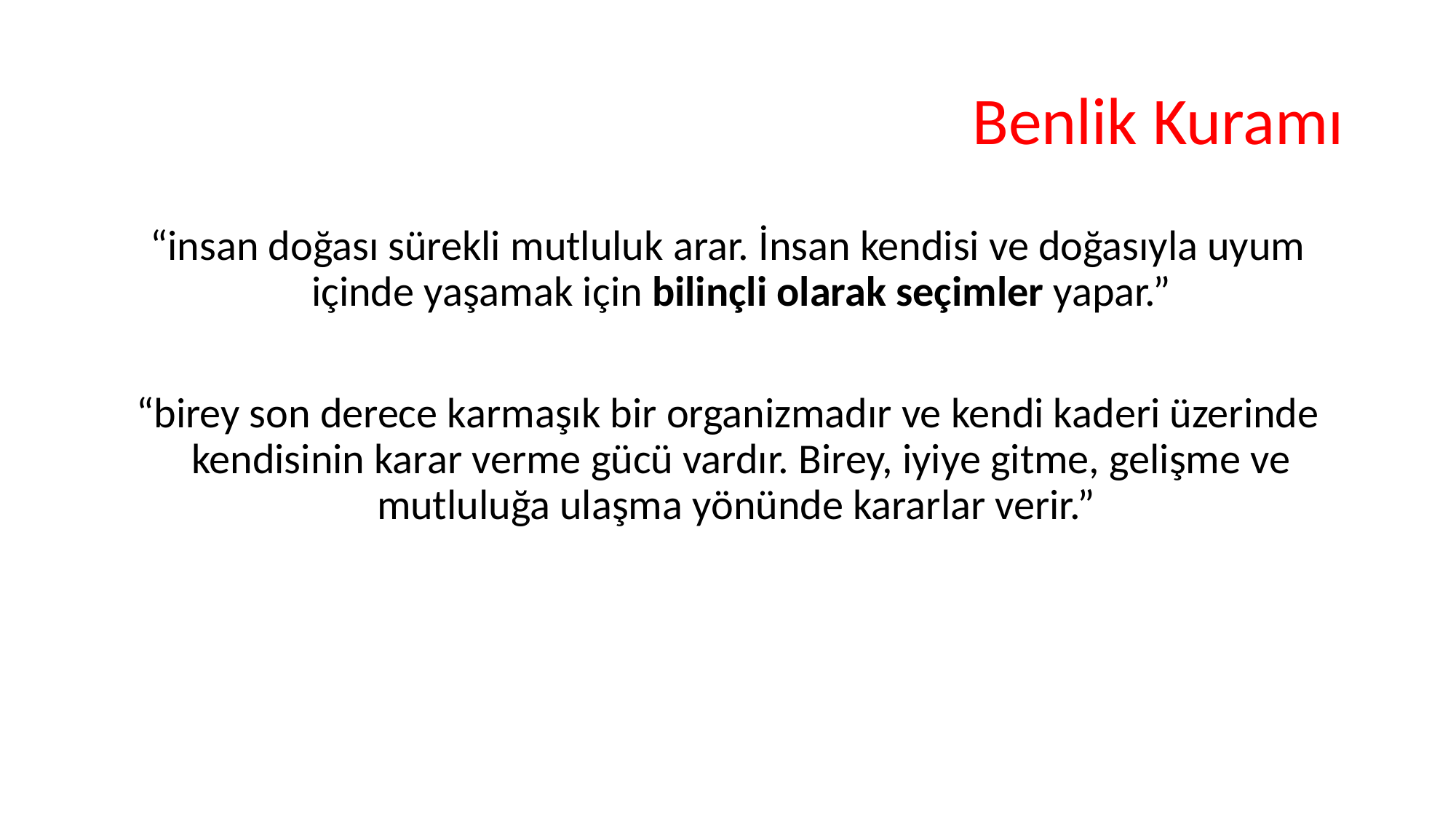

# Benlik Kuramı
“insan doğası sürekli mutluluk arar. İnsan kendisi ve doğasıyla uyum içinde yaşamak için bilinçli olarak seçimler yapar.”

“birey son derece karmaşık bir organizmadır ve kendi kaderi üzerinde kendisinin karar verme gücü vardır. Birey, iyiye gitme, gelişme ve mutluluğa ulaşma yönünde kararlar verir.”